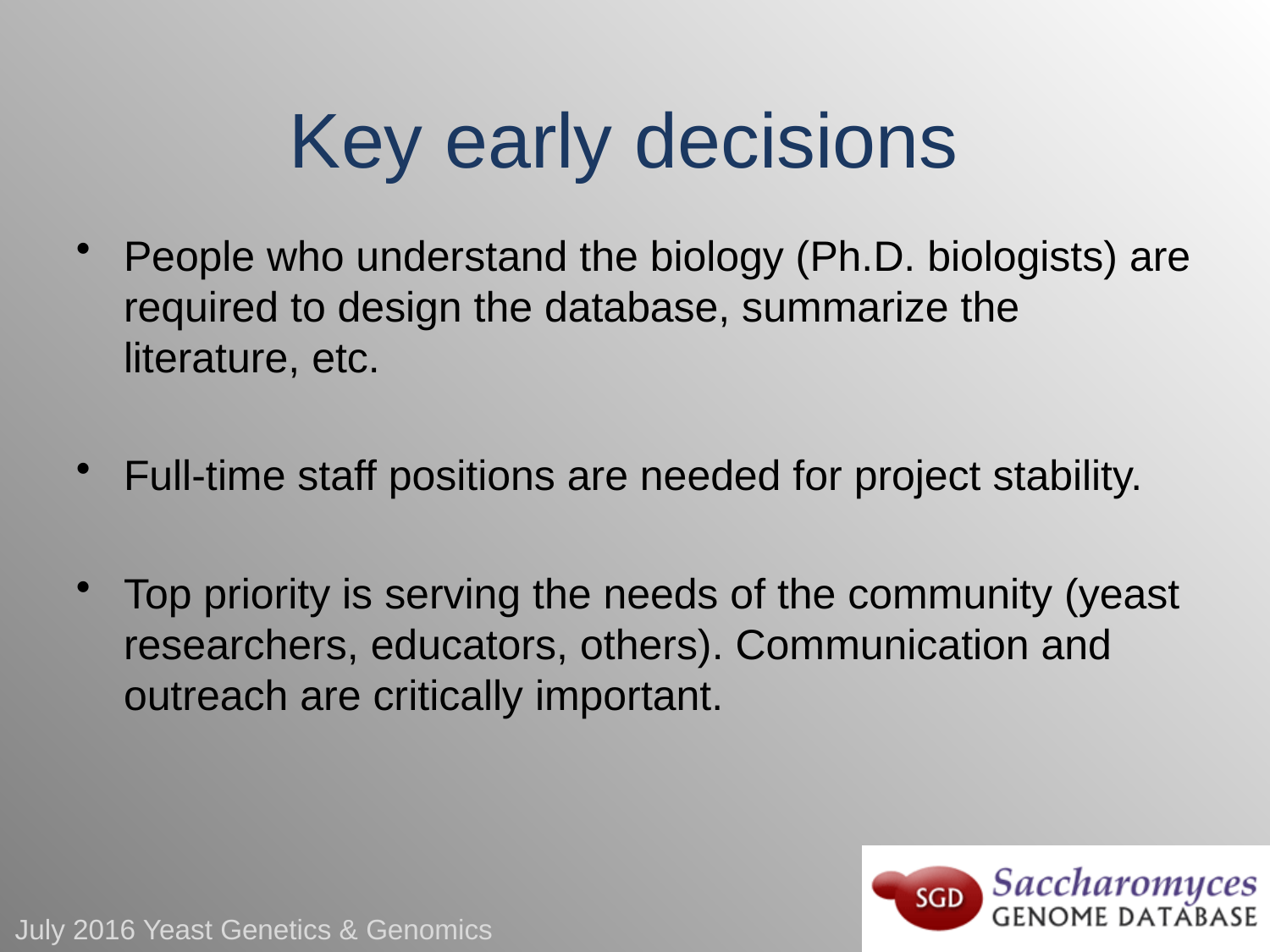

# Key early decisions
People who understand the biology (Ph.D. biologists) are required to design the database, summarize the literature, etc.

Full-time staff positions are needed for project stability.

Top priority is serving the needs of the community (yeast researchers, educators, others). Communication and outreach are critically important.